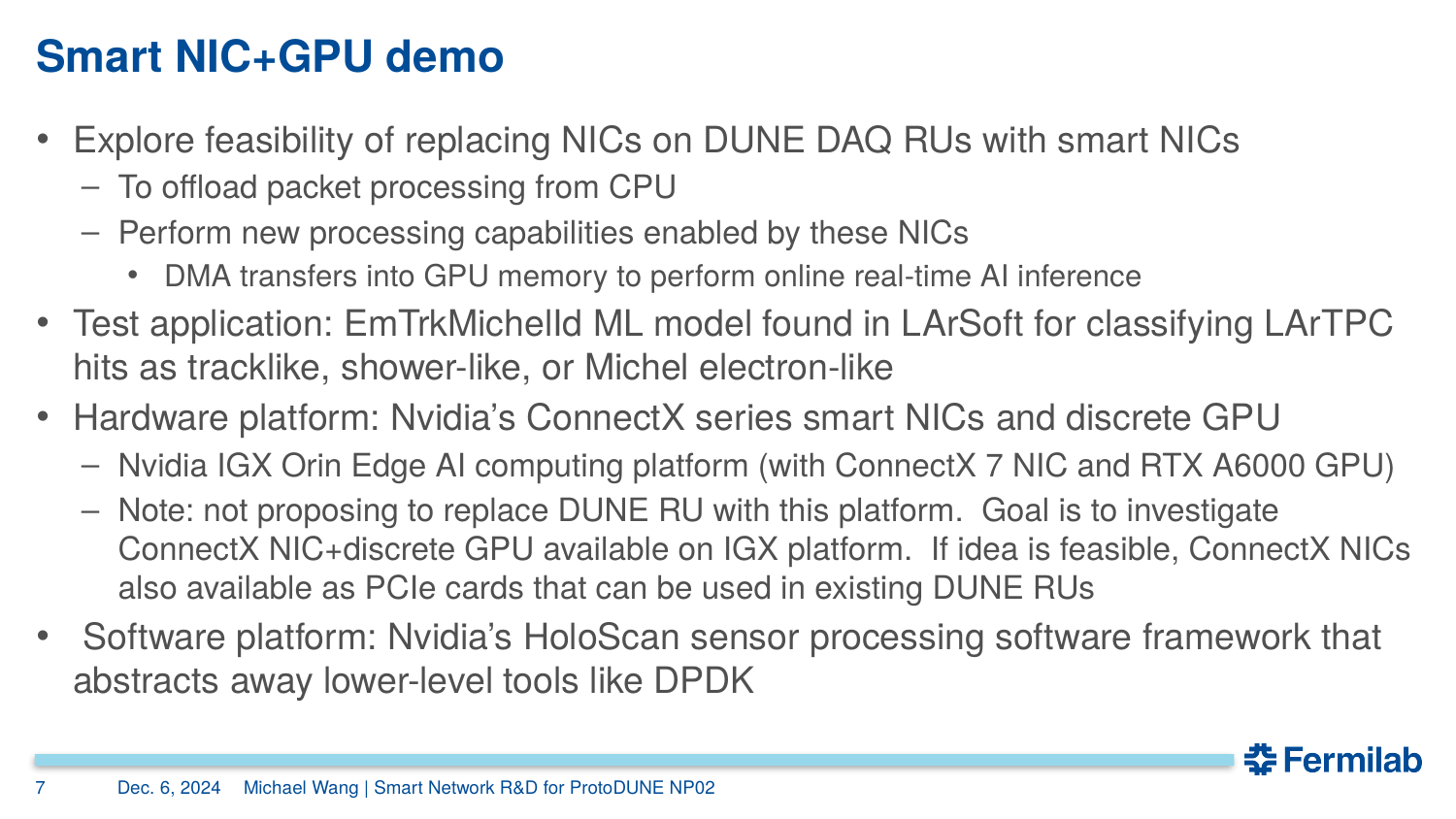

# Smart NIC+GPU demo
Explore feasibility of replacing NICs on DUNE DAQ RUs with smart NICs
To offload packet processing from CPU
Perform new processing capabilities enabled by these NICs
DMA transfers into GPU memory to perform online real-time AI inference
Test application: EmTrkMichelId ML model found in LArSoft for classifying LArTPC hits as tracklike, shower-like, or Michel electron-like
Hardware platform: Nvidia’s ConnectX series smart NICs and discrete GPU
Nvidia IGX Orin Edge AI computing platform (with ConnectX 7 NIC and RTX A6000 GPU)
Note: not proposing to replace DUNE RU with this platform.  Goal is to investigate ConnectX NIC+discrete GPU available on IGX platform.  If idea is feasible, ConnectX NICs also available as PCIe cards that can be used in existing DUNE RUs
 Software platform: Nvidia’s HoloScan sensor processing software framework that abstracts away lower-level tools like DPDK
7
Dec. 6, 2024
Michael Wang | Smart Network R&D for ProtoDUNE NP02